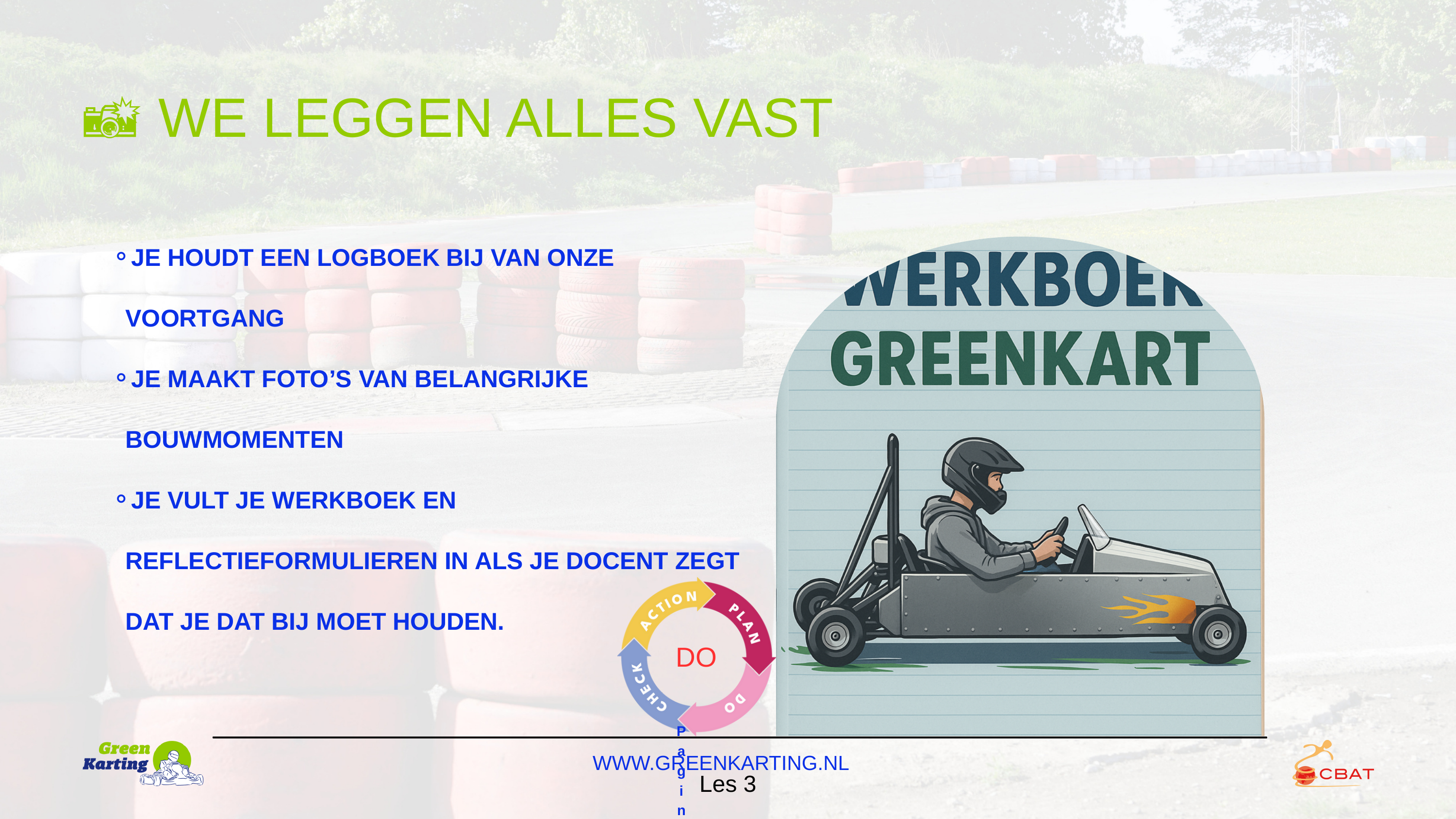

📸 WE LEGGEN ALLES VAST
JE HOUDT EEN LOGBOEK BIJ VAN ONZE VOORTGANG
JE MAAKT FOTO’S VAN BELANGRIJKE BOUWMOMENTEN
JE VULT JE WERKBOEK EN REFLECTIEFORMULIEREN IN ALS JE DOCENT ZEGT DAT JE DAT BIJ MOET HOUDEN.

DO
Pagina 9 van 13

WWW.GREENKARTING.NL
Les 3